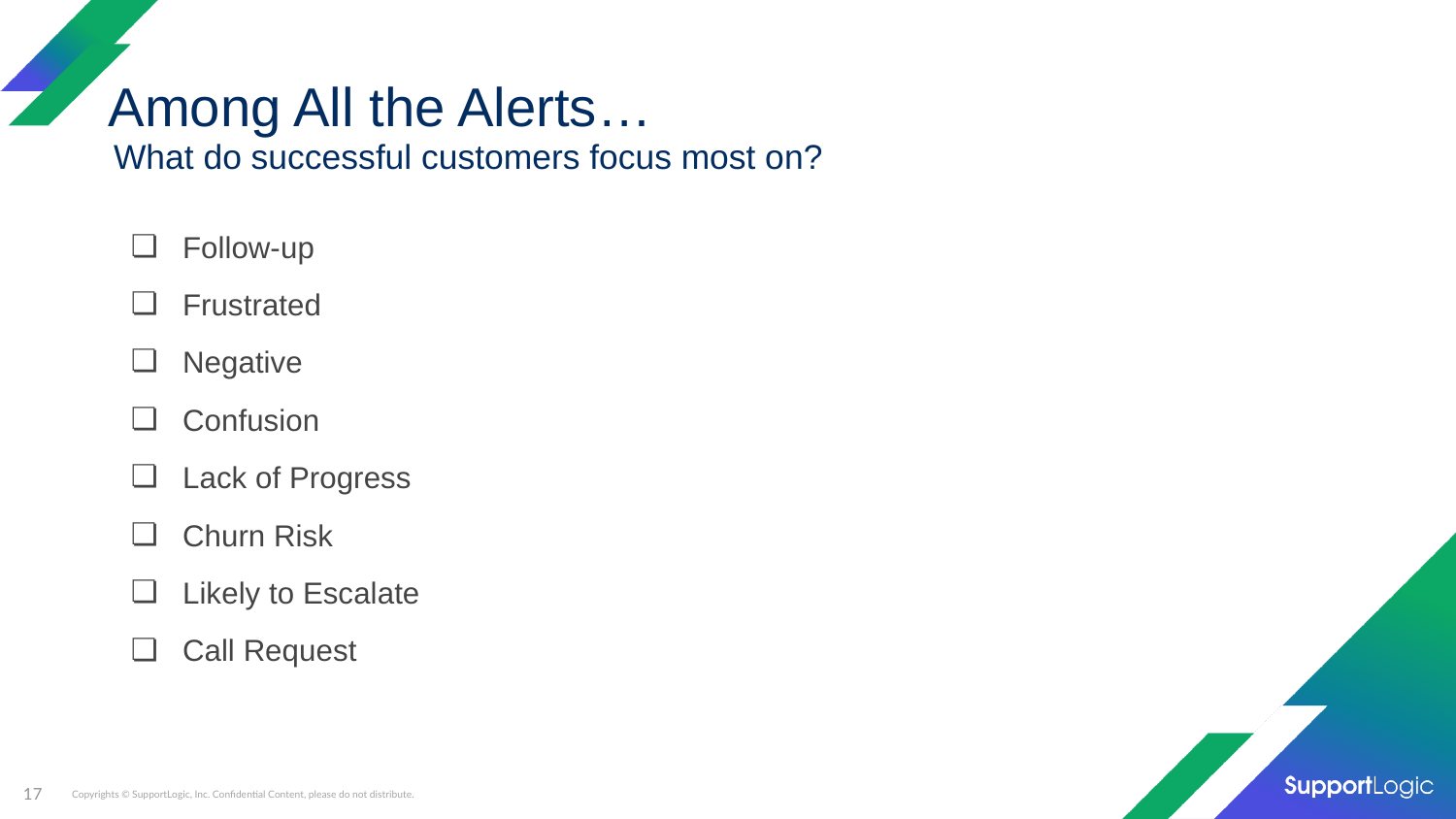

Among All the Alerts…

What do successful customers focus most on?

Follow-up
Frustrated
Negative
Confusion
Lack of Progress
Churn Risk
Likely to Escalate
Call Request